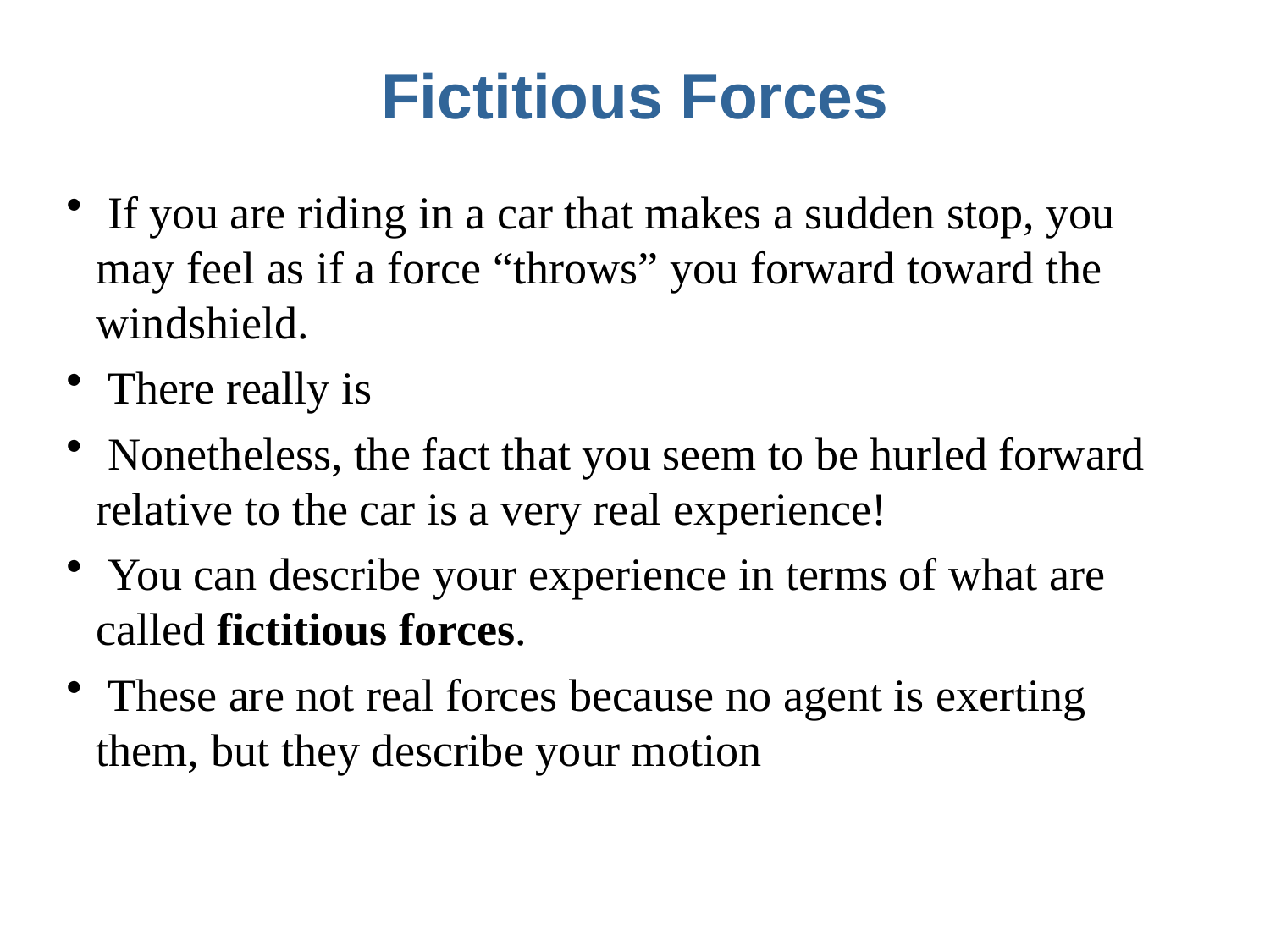

# Fictitious Forces
 If you are riding in a car that makes a sudden stop, you may feel as if a force “throws” you forward toward the windshield.
 There really is
 Nonetheless, the fact that you seem to be hurled forward relative to the car is a very real experience!
 You can describe your experience in terms of what are called fictitious forces.
 These are not real forces because no agent is exerting  them, but they describe your motion